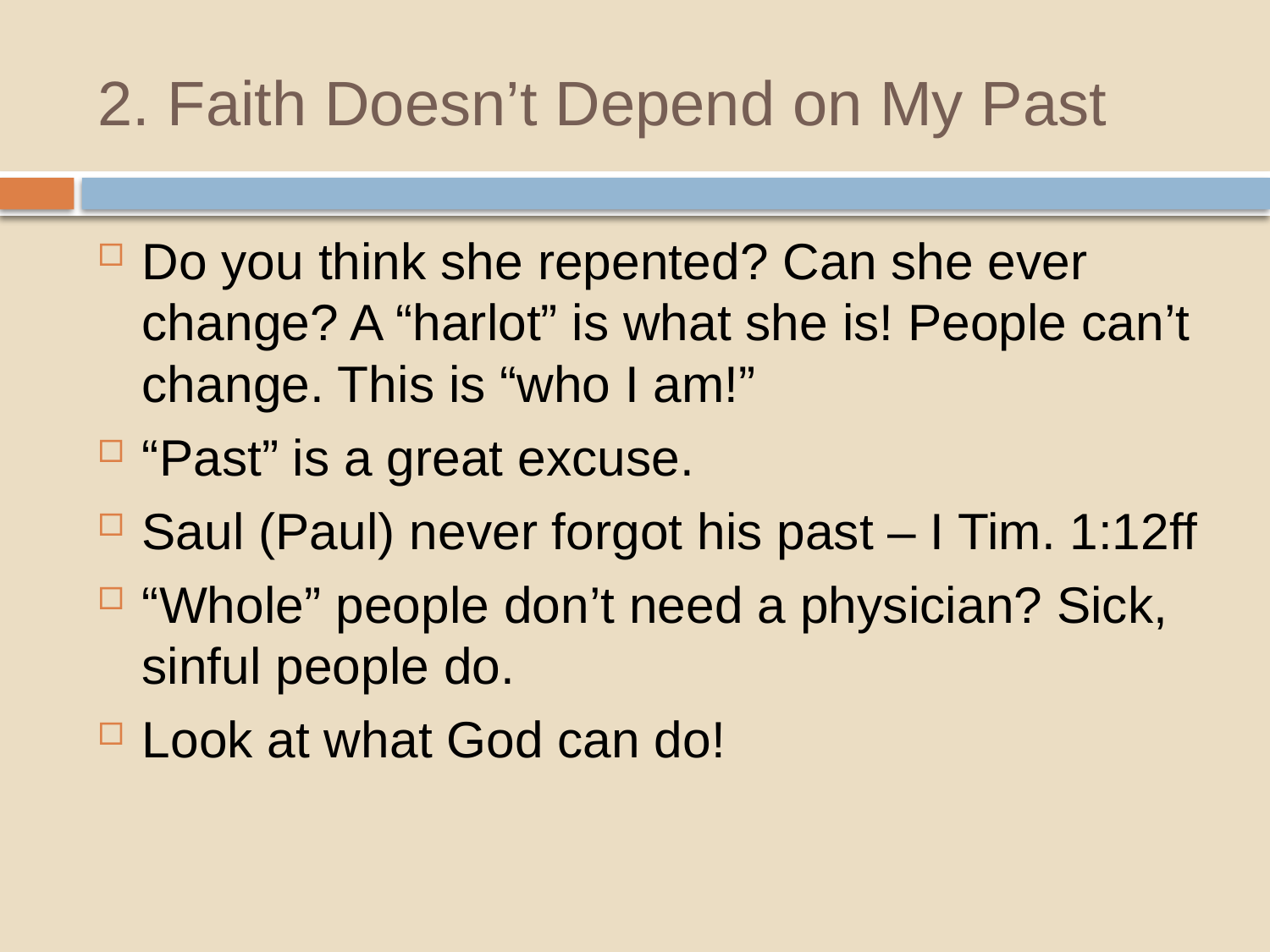

# 2. Faith Doesn’t Depend on My Past
Do you think she repented? Can she ever change? A “harlot” is what she is! People can’t change. This is “who I am!”
“Past” is a great excuse.
Saul (Paul) never forgot his past – I Tim. 1:12ff
“Whole” people don’t need a physician? Sick, sinful people do.
Look at what God can do!